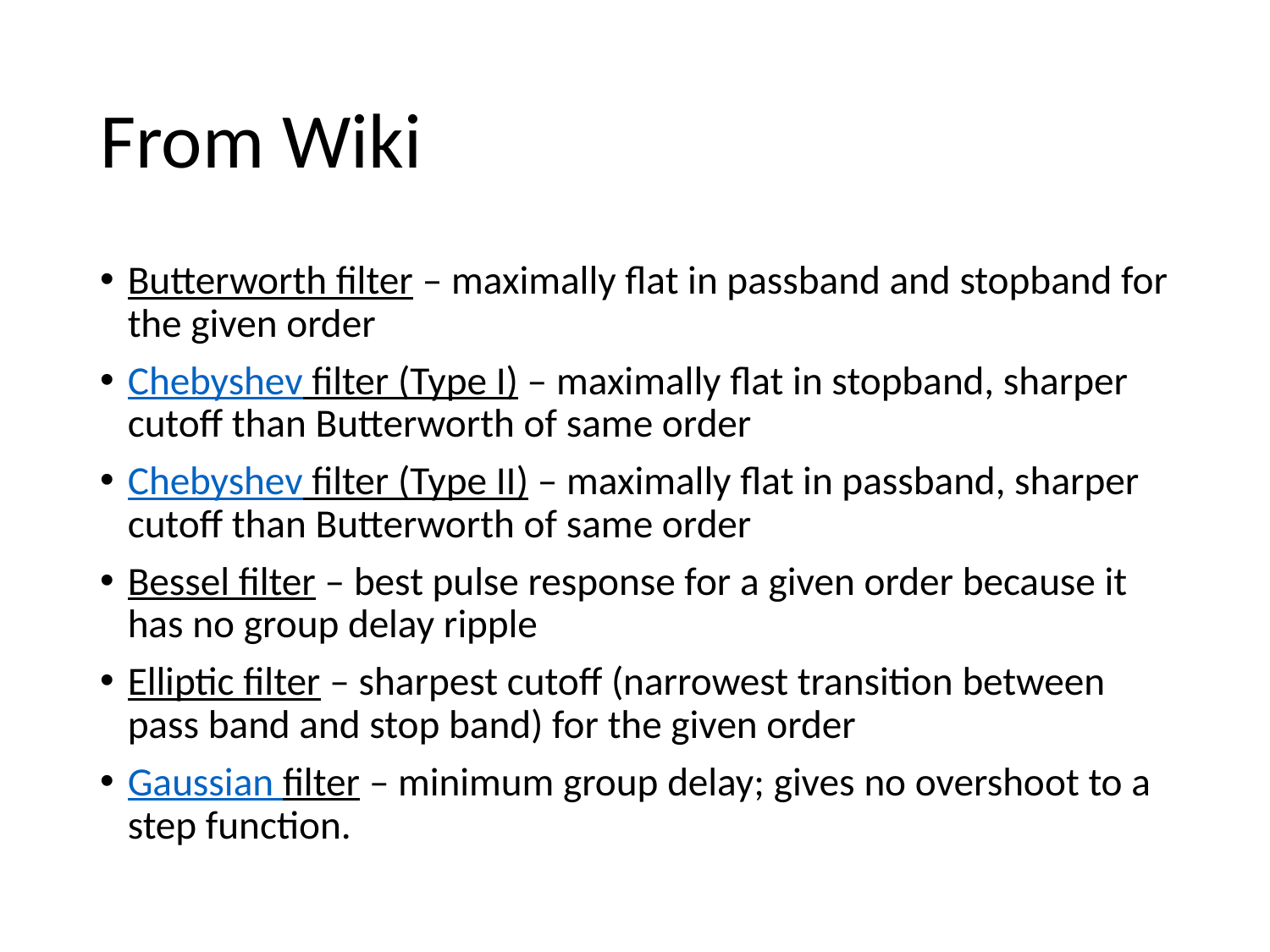

# From Wiki
Butterworth filter – maximally flat in passband and stopband for the given order
Chebyshev filter (Type I) – maximally flat in stopband, sharper cutoff than Butterworth of same order
Chebyshev filter (Type II) – maximally flat in passband, sharper cutoff than Butterworth of same order
Bessel filter – best pulse response for a given order because it has no group delay ripple
Elliptic filter – sharpest cutoff (narrowest transition between pass band and stop band) for the given order
Gaussian filter – minimum group delay; gives no overshoot to a step function.